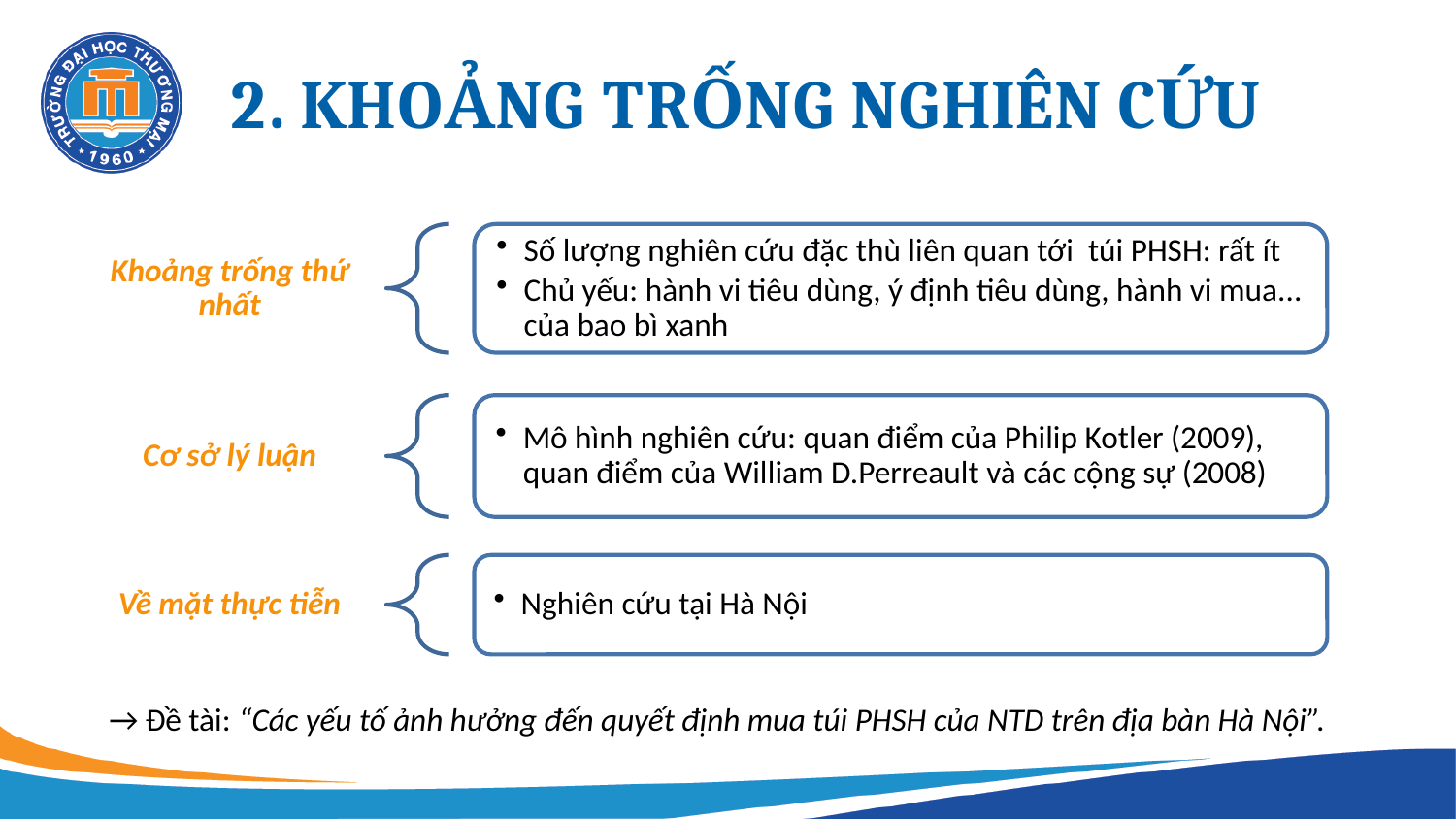

# 2. KHOẢNG TRỐNG NGHIÊN CỨU
Khoảng trống thứ nhất
Số lượng nghiên cứu đặc thù liên quan tới  túi PHSH: rất ít
Chủ yếu: hành vi tiêu dùng, ý định tiêu dùng, hành vi mua... của bao bì xanh
Cơ sở lý luận
Mô hình nghiên cứu: quan điểm của Philip Kotler (2009), quan điểm của William D.Perreault và các cộng sự (2008)
Về mặt thực tiễn
Nghiên cứu tại Hà Nội
→ Đề tài: “Các yếu tố ảnh hưởng đến quyết định mua túi PHSH của NTD trên địa bàn Hà Nội”.